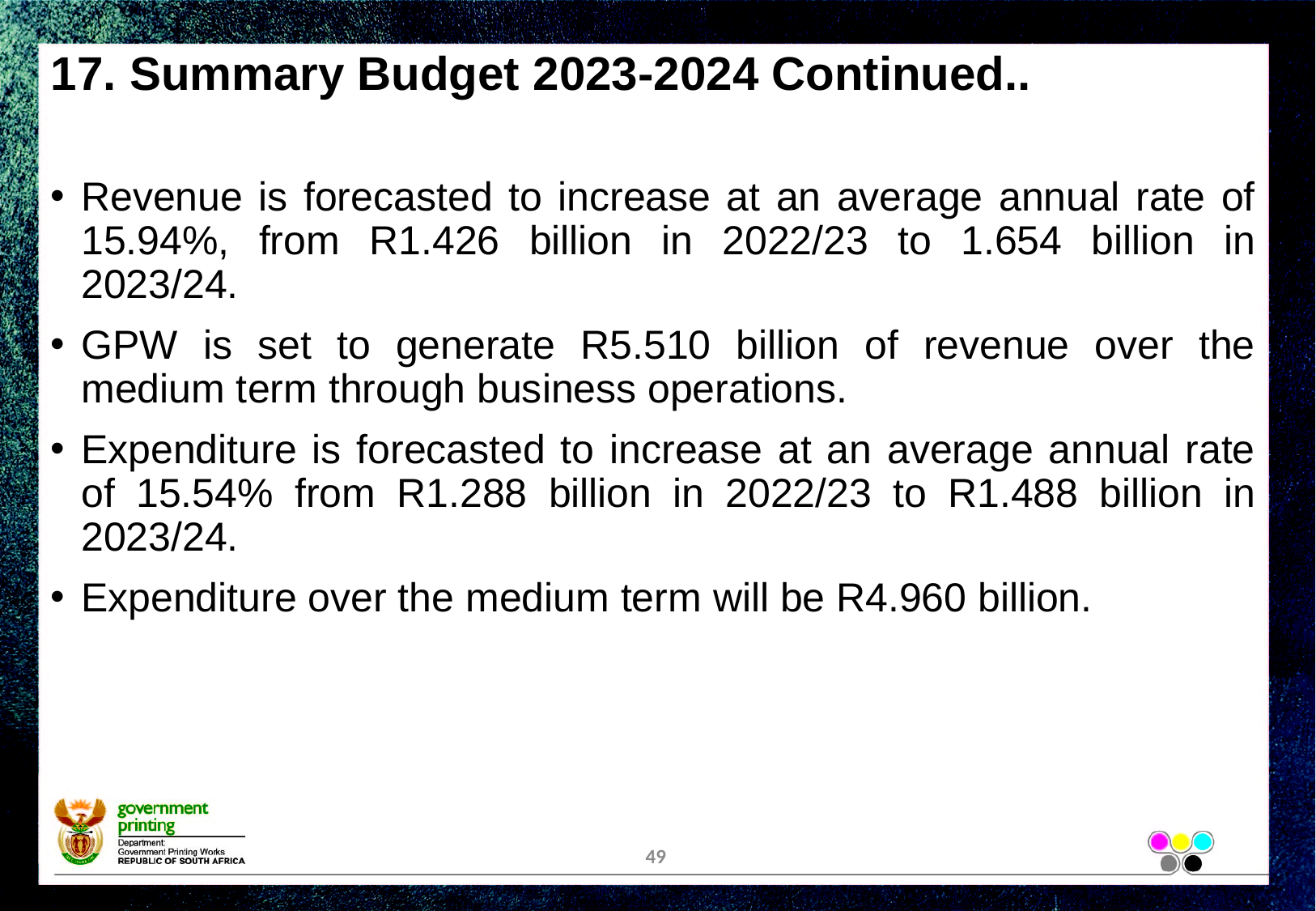

# 17. Summary Budget 2023-2024 Continued..
Revenue is forecasted to increase at an average annual rate of 15.94%, from R1.426 billion in 2022/23 to 1.654 billion in 2023/24.
GPW is set to generate R5.510 billion of revenue over the medium term through business operations.
Expenditure is forecasted to increase at an average annual rate of 15.54% from R1.288 billion in 2022/23 to R1.488 billion in 2023/24.
Expenditure over the medium term will be R4.960 billion.

49